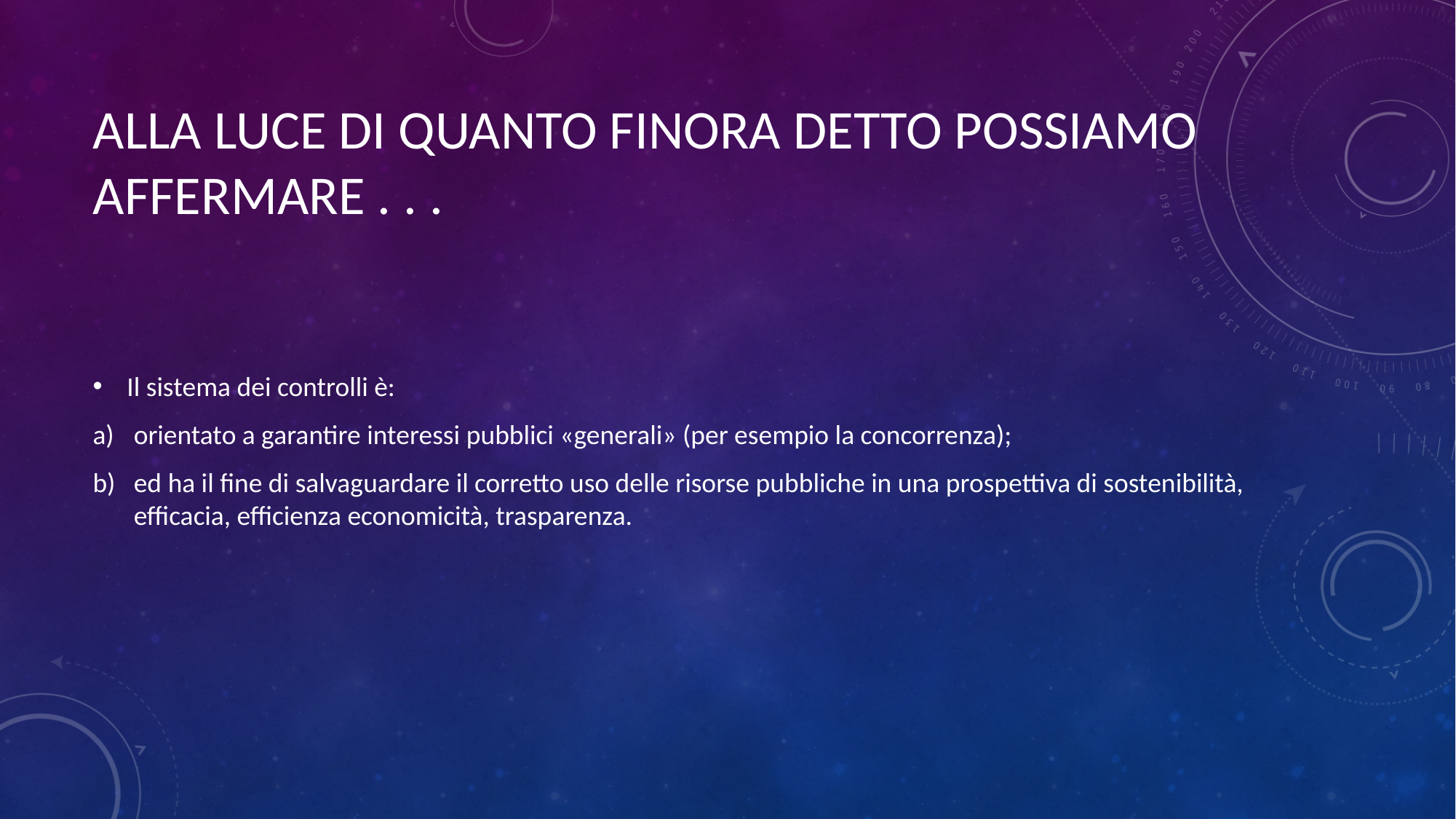

# Alla luce di quanto finora detto possiamo affermare . . .
Il sistema dei controlli è:
orientato a garantire interessi pubblici «generali» (per esempio la concorrenza);
ed ha il fine di salvaguardare il corretto uso delle risorse pubbliche in una prospettiva di sostenibilità, efficacia, efficienza economicità, trasparenza.